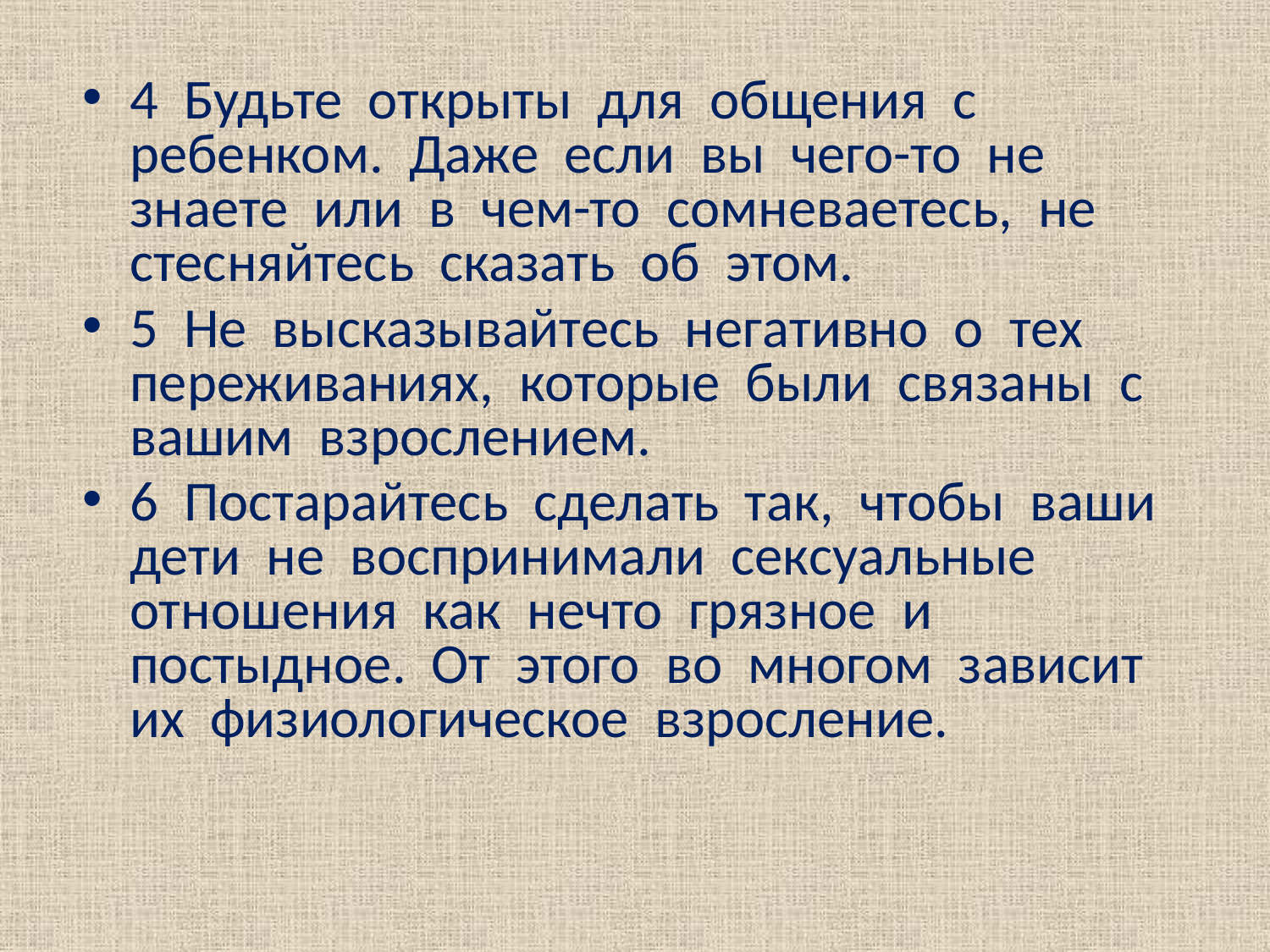

4  Будьте  открыты  для  общения  с  ребенком.  Даже  если  вы  чего-то  не  знаете  или  в  чем-то  сомневаетесь,  не  стесняйтесь  сказать  об  этом.
5  Не  высказывайтесь  негативно  о  тех  переживаниях,  которые  были  связаны  с  вашим  взрослением.
6  Постарайтесь  сделать  так,  чтобы  ваши  дети  не  воспринимали  сексуальные  отношения  как  нечто  грязное  и  постыдное.  От  этого  во  многом  зависит  их  физиологическое  взросление.